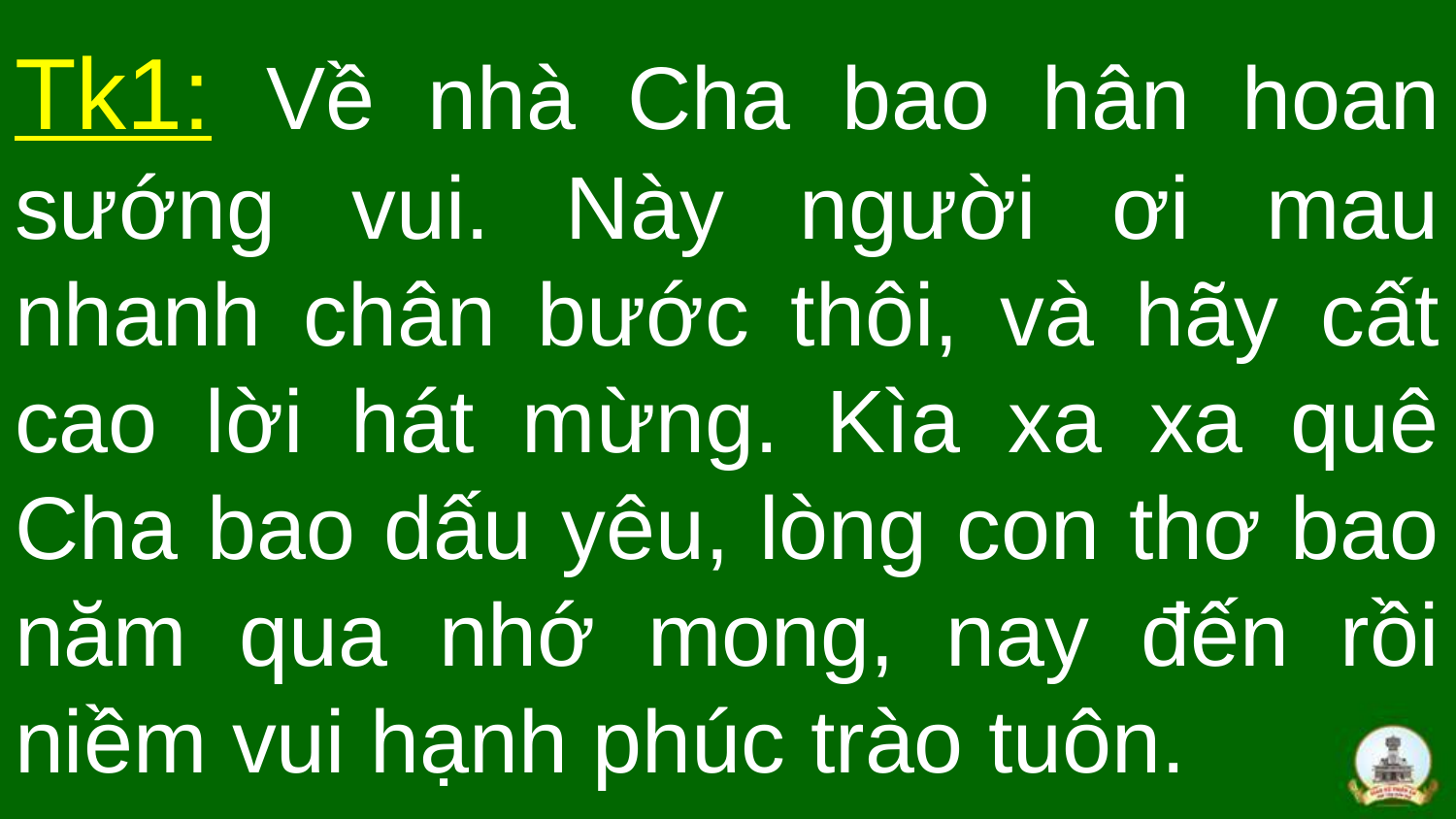

Tk1: Về nhà Cha bao hân hoan sướng vui. Này người ơi mau nhanh chân bước thôi, và hãy cất cao lời hát mừng. Kìa xa xa quê Cha bao dấu yêu, lòng con thơ bao năm qua nhớ mong, nay đến rồi niềm vui hạnh phúc trào tuôn.